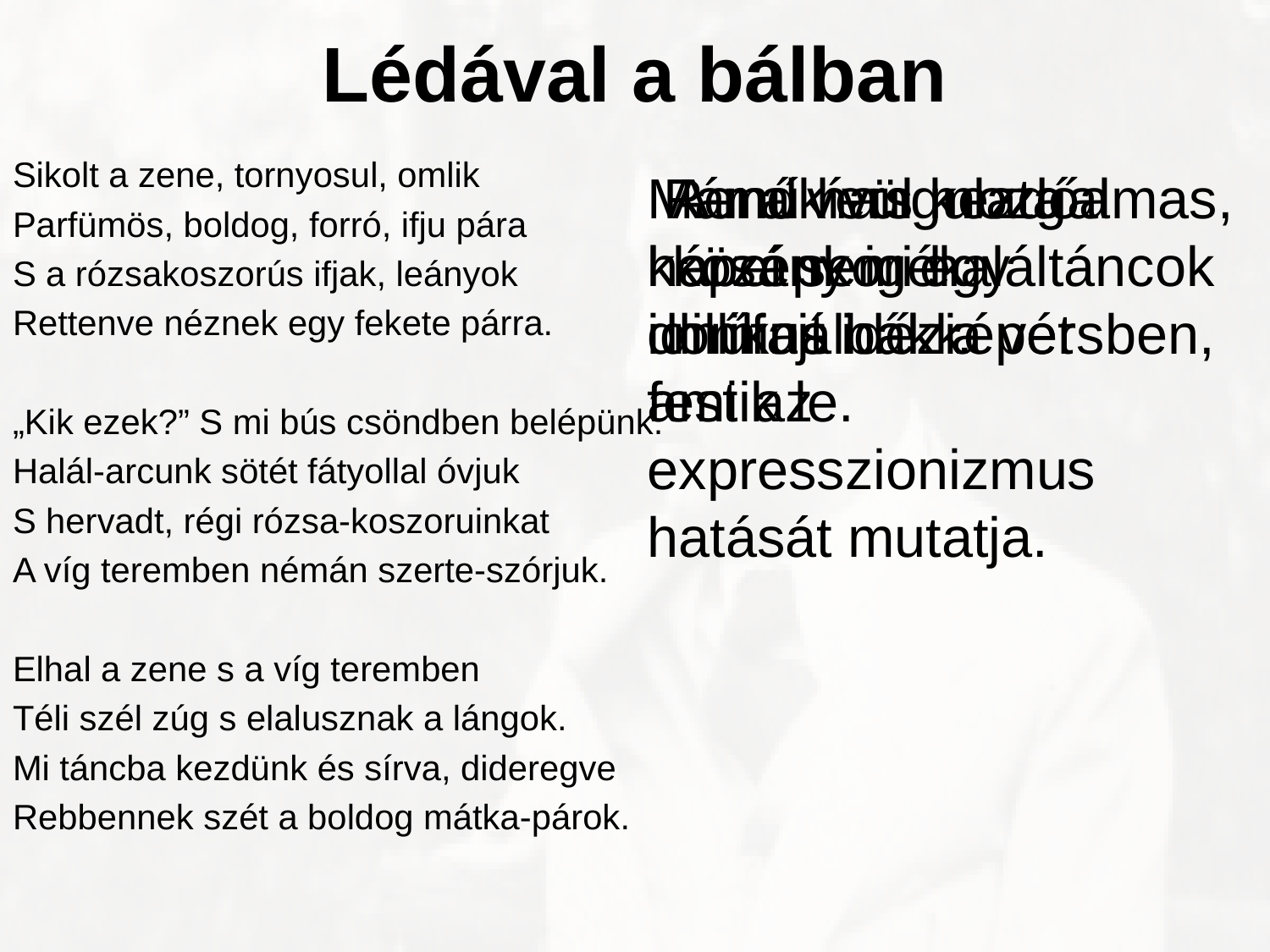

# Lédával a bálban
Sikolt a zene, tornyosul, omlik
Parfümös, boldog, forró, ifju pára
S a rózsakoszorús ifjak, leányok
Rettenve néznek egy fekete párra.

„Kik ezek?” S mi bús csöndben belépünk.
Halál-arcunk sötét fátyollal óvjuk
S hervadt, régi rózsa-koszoruinkat
A víg teremben némán szerte-szórjuk.

Elhal a zene s a víg teremben
Téli szél zúg s elalusznak a lángok.
Mi táncba kezdünk és sírva, dideregve
Rebbennek szét a boldog mátka-párok.
Már a vers kezdő képei sem egy idillikus bál képét festik le.
 Rendkívül mozgalmas, harsány igék dominálnak a versben, ami az expresszionizmus hatását mutatja.
A mű hangulata a középkori haláltáncok műfajt idézi.